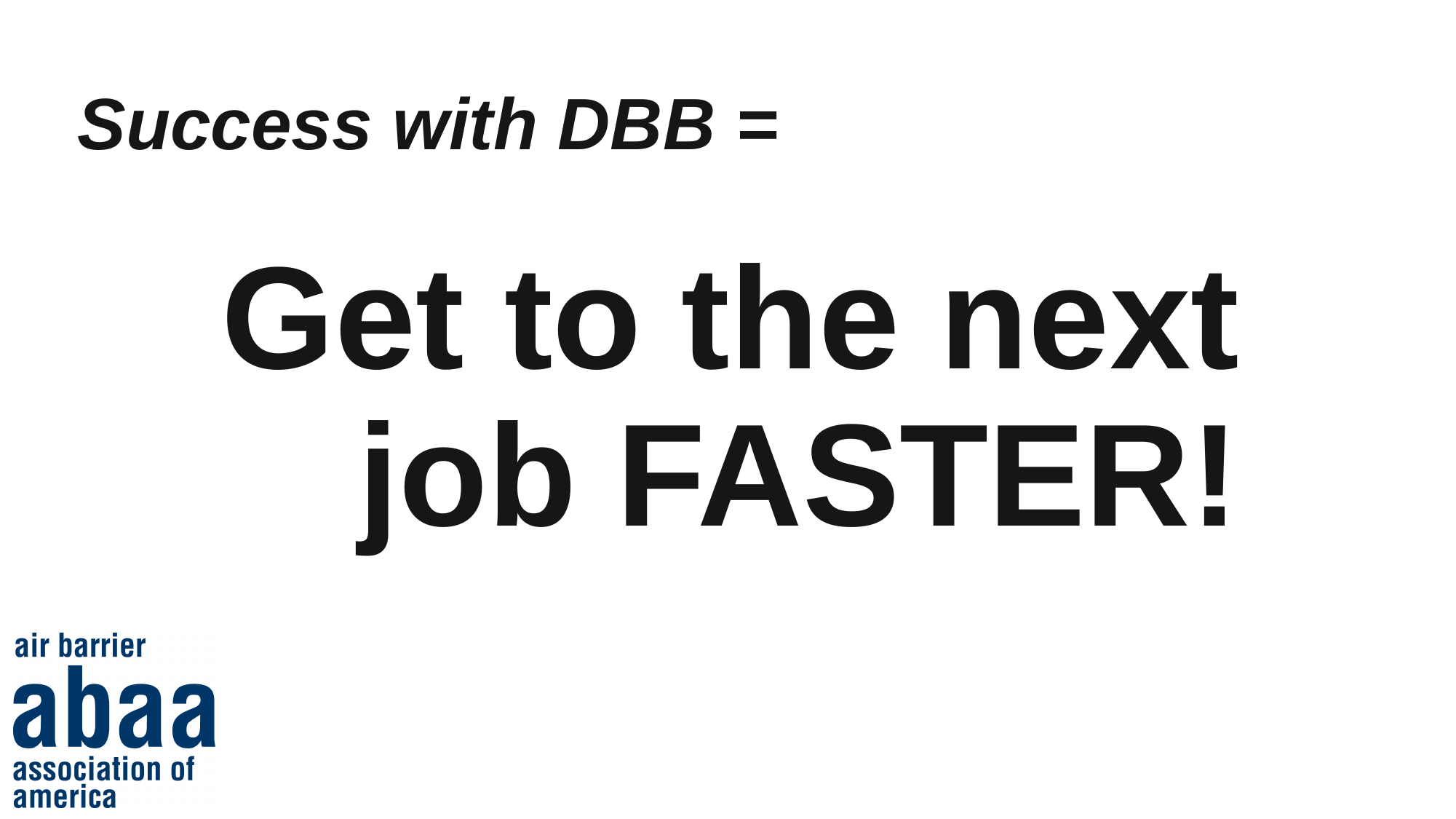

Success with DBB =
Get to the next job FASTER!